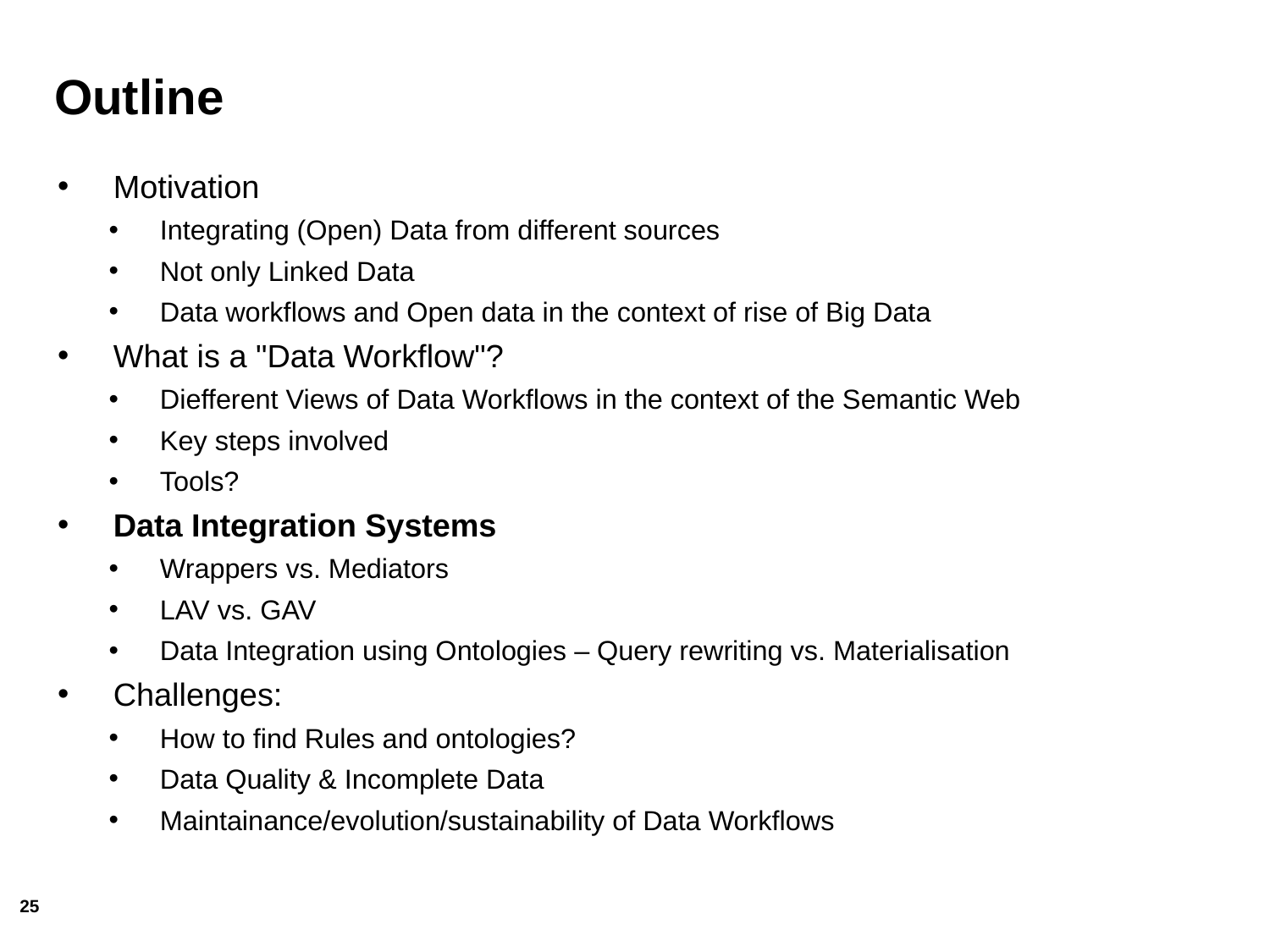

# Outline
Motivation
Integrating (Open) Data from different sources
Not only Linked Data
Data workflows and Open data in the context of rise of Big Data
What is a "Data Workflow"?
Diefferent Views of Data Workflows in the context of the Semantic Web
Key steps involved
Tools?
Data Integration Systems
Wrappers vs. Mediators
LAV vs. GAV
Data Integration using Ontologies – Query rewriting vs. Materialisation
Challenges:
How to find Rules and ontologies?
Data Quality & Incomplete Data
Maintainance/evolution/sustainability of Data Workflows